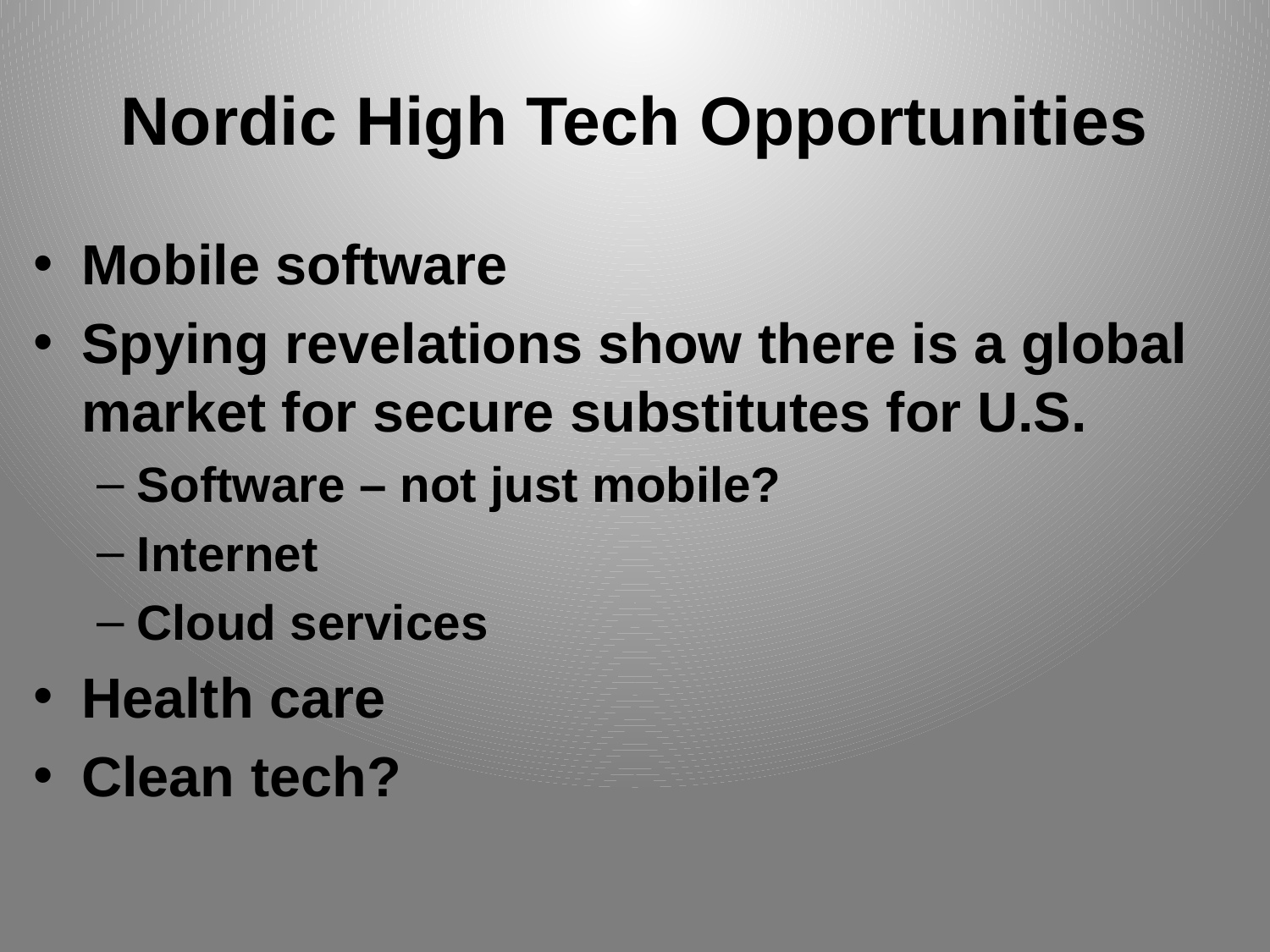

# Nordic High Tech Opportunities
Mobile software
Spying revelations show there is a global market for secure substitutes for U.S.
Software – not just mobile?
Internet
Cloud services
Health care
Clean tech?